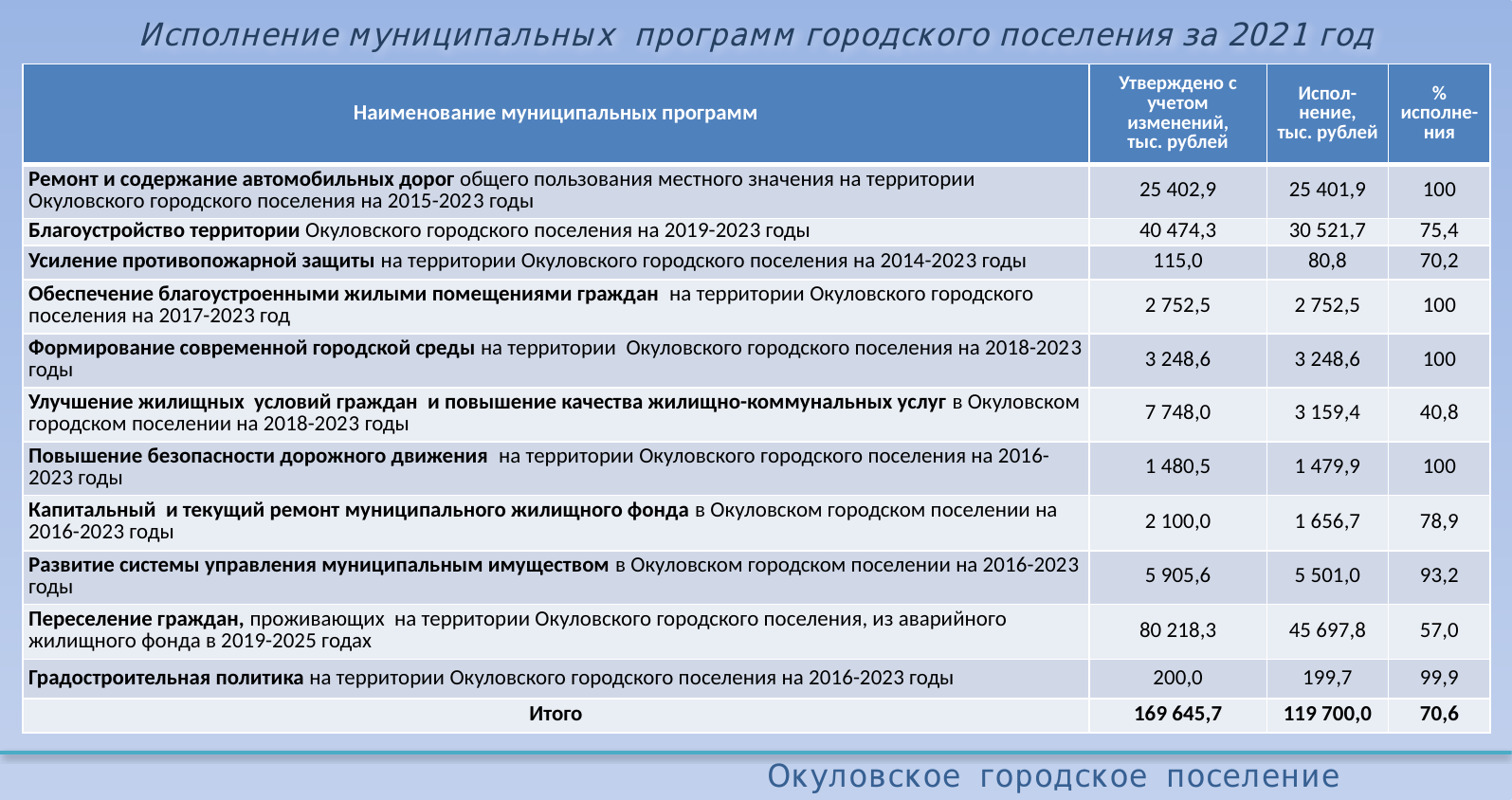

Исполнение муниципальных  программ городского поселения за 2021 год
| Наименование муниципальных программ | Утверждено с учетом изменений, тыс. рублей | Испол-нение, тыс. рублей | % исполне-ния |
| --- | --- | --- | --- |
| Ремонт и содержание автомобильных дорог общего пользования местного значения на территории Окуловского городского поселения на 2015-2023 годы | 25 402,9 | 25 401,9 | 100 |
| Благоустройство территории Окуловского городского поселения на 2019-2023 годы | 40 474,3 | 30 521,7 | 75,4 |
| Усиление противопожарной защиты на территории Окуловского городского поселения на 2014-2023 годы | 115,0 | 80,8 | 70,2 |
| Обеспечение благоустроенными жилыми помещениями граждан на территории Окуловского городского поселения на 2017-2023 год | 2 752,5 | 2 752,5 | 100 |
| Формирование современной городской среды на территории Окуловского городского поселения на 2018-2023 годы | 3 248,6 | 3 248,6 | 100 |
| Улучшение жилищных условий граждан и повышение качества жилищно-коммунальных услуг в Окуловском городском поселении на 2018-2023 годы | 7 748,0 | 3 159,4 | 40,8 |
| Повышение безопасности дорожного движения на территории Окуловского городского поселения на 2016-2023 годы | 1 480,5 | 1 479,9 | 100 |
| Капитальный и текущий ремонт муниципального жилищного фонда в Окуловском городском поселении на 2016-2023 годы | 2 100,0 | 1 656,7 | 78,9 |
| Развитие системы управления муниципальным имуществом в Окуловском городском поселении на 2016-2023 годы | 5 905,6 | 5 501,0 | 93,2 |
| Переселение граждан, проживающих на территории Окуловского городского поселения, из аварийного жилищного фонда в 2019-2025 годах | 80 218,3 | 45 697,8 | 57,0 |
| Градостроительная политика на территории Окуловского городского поселения на 2016-2023 годы | 200,0 | 199,7 | 99,9 |
| Итого | 169 645,7 | 119 700,0 | 70,6 |
Окуловское  городское  поселение